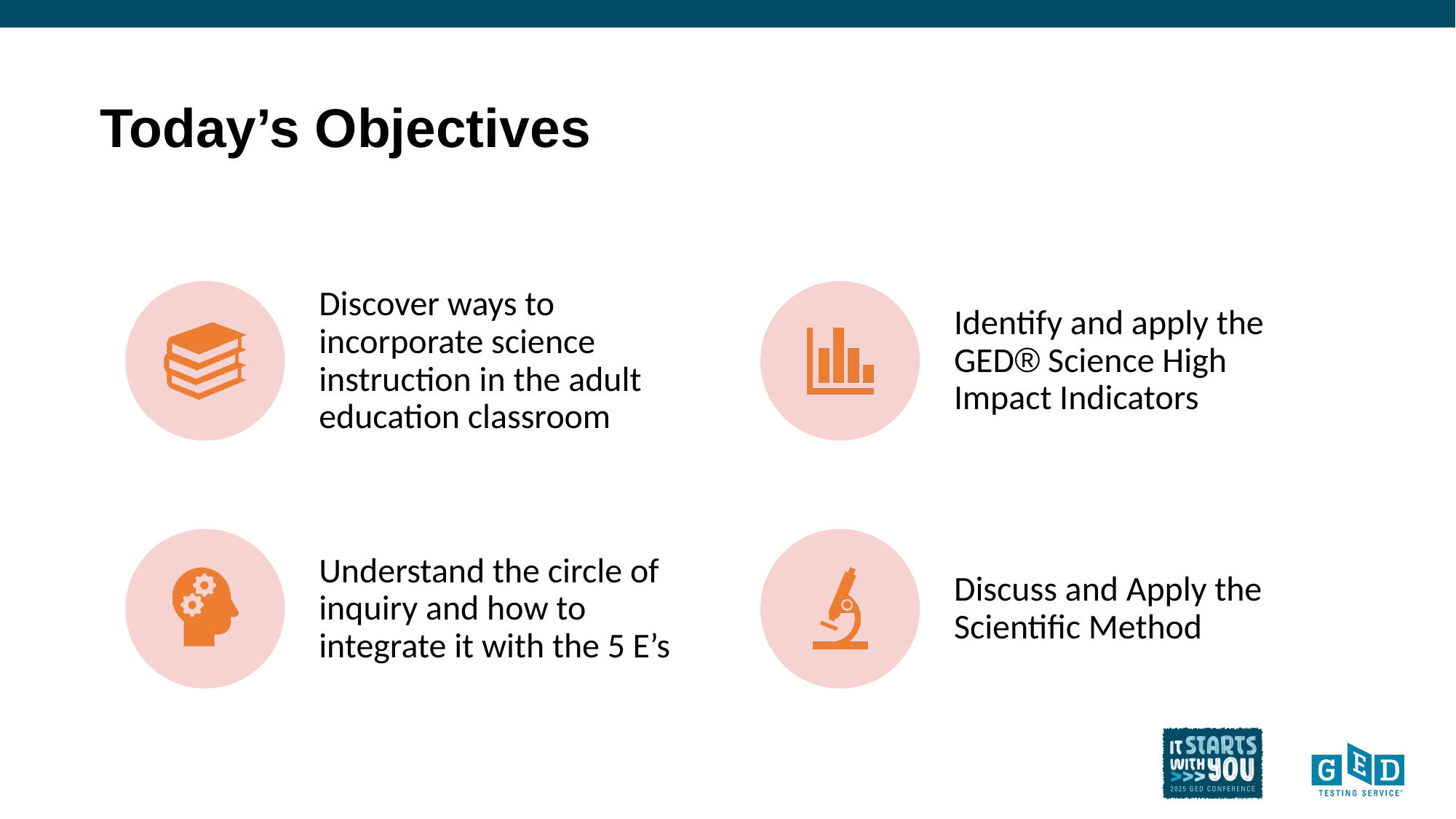

# Today’s Objectives
Discover ways to incorporate science instruction in the adult education classroom
Identify and apply the GED® Science High Impact Indicators
Understand the circle of inquiry and how to integrate it with the 5 E’s
Discuss and Apply the Scientific Method